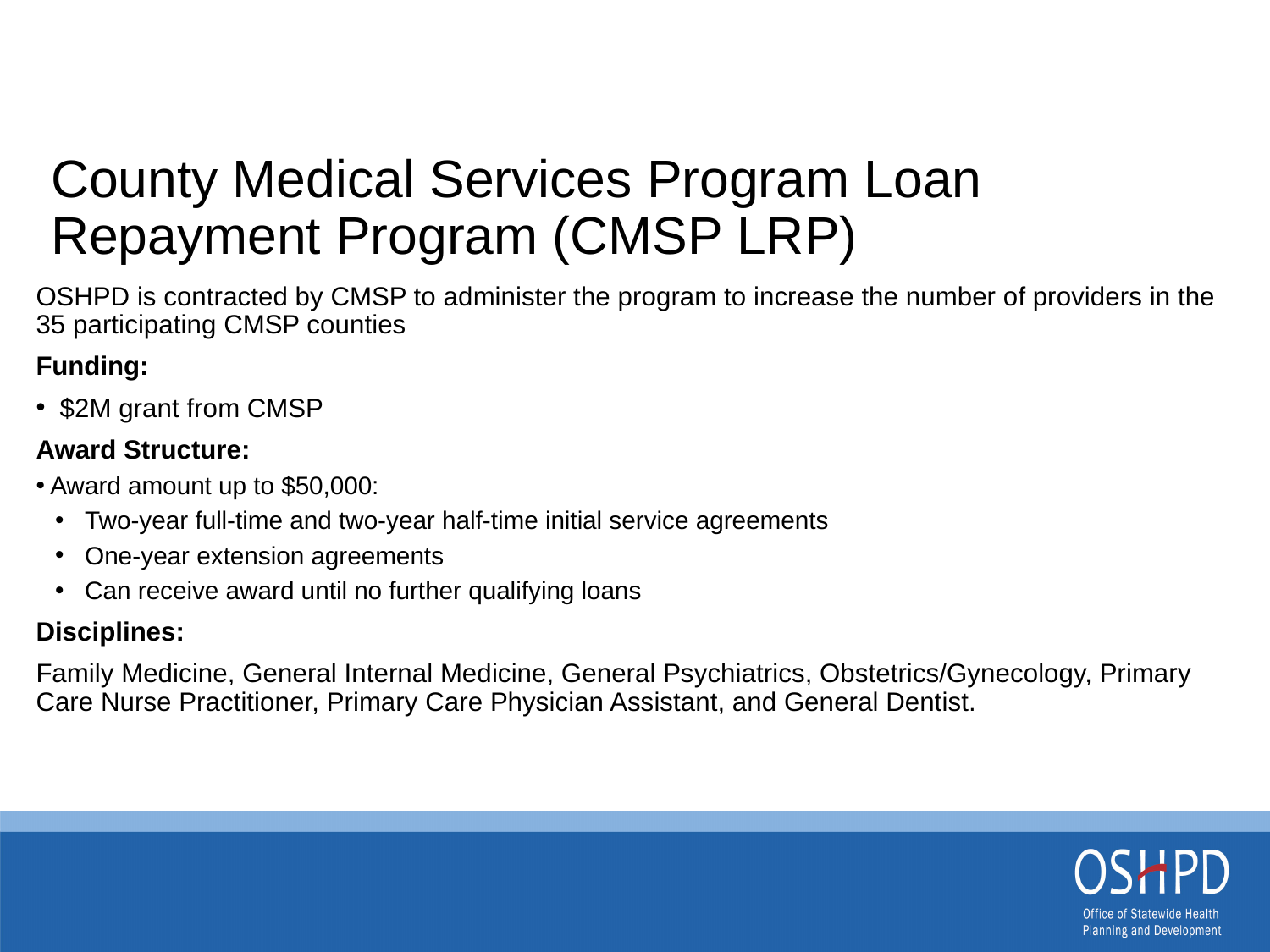

# County Medical Services Program Loan Repayment Program (CMSP LRP)
OSHPD is contracted by CMSP to administer the program to increase the number of providers in the 35 participating CMSP counties
Funding:
$2M grant from CMSP
Award Structure:
Award amount up to $50,000:
Two-year full-time and two-year half-time initial service agreements
One-year extension agreements
Can receive award until no further qualifying loans
Disciplines:
Family Medicine, General Internal Medicine, General Psychiatrics, Obstetrics/Gynecology, Primary Care Nurse Practitioner, Primary Care Physician Assistant, and General Dentist.